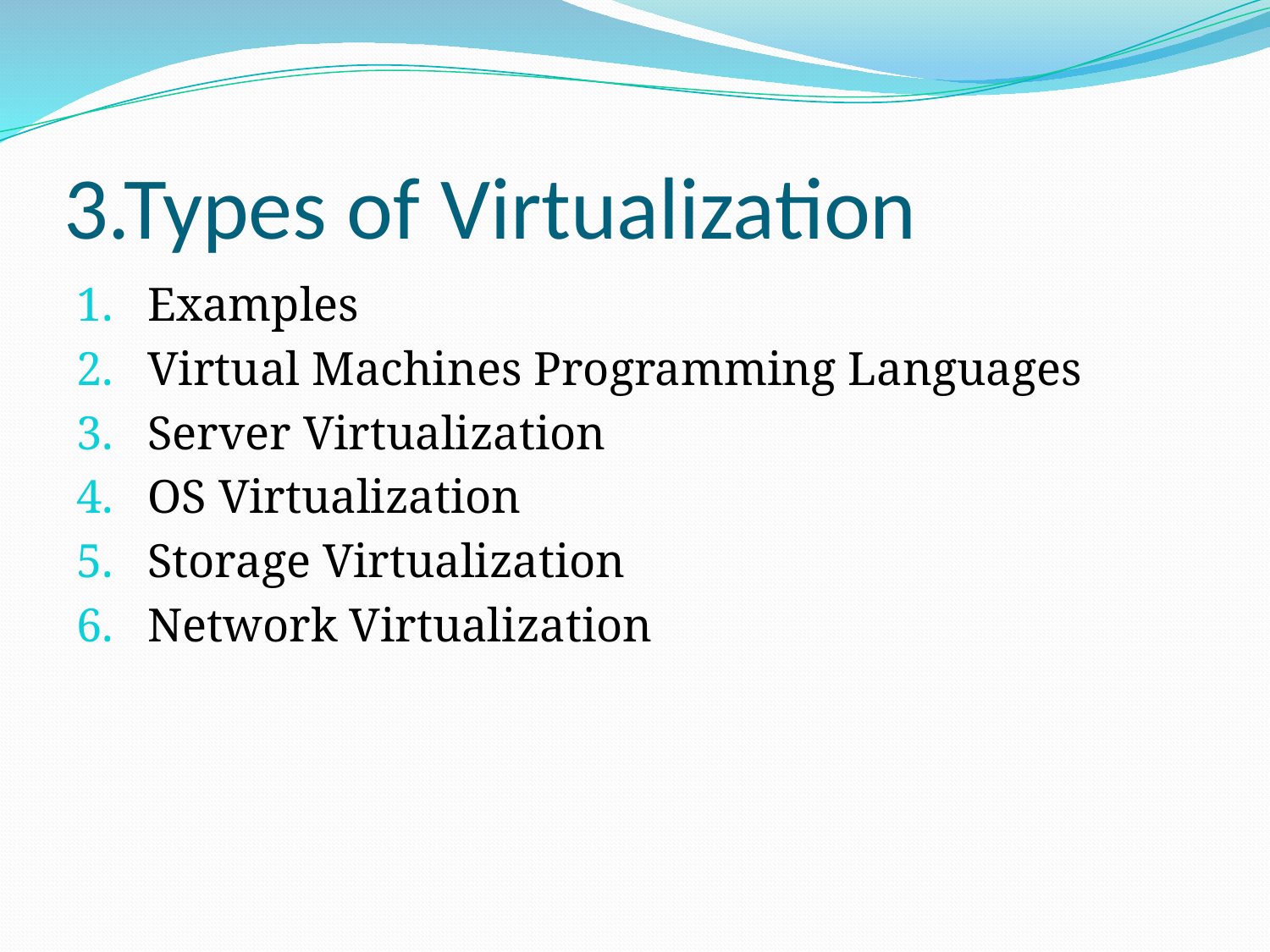

# 3.Types of Virtualization
Examples
Virtual Machines Programming Languages
Server Virtualization
OS Virtualization
Storage Virtualization
Network Virtualization